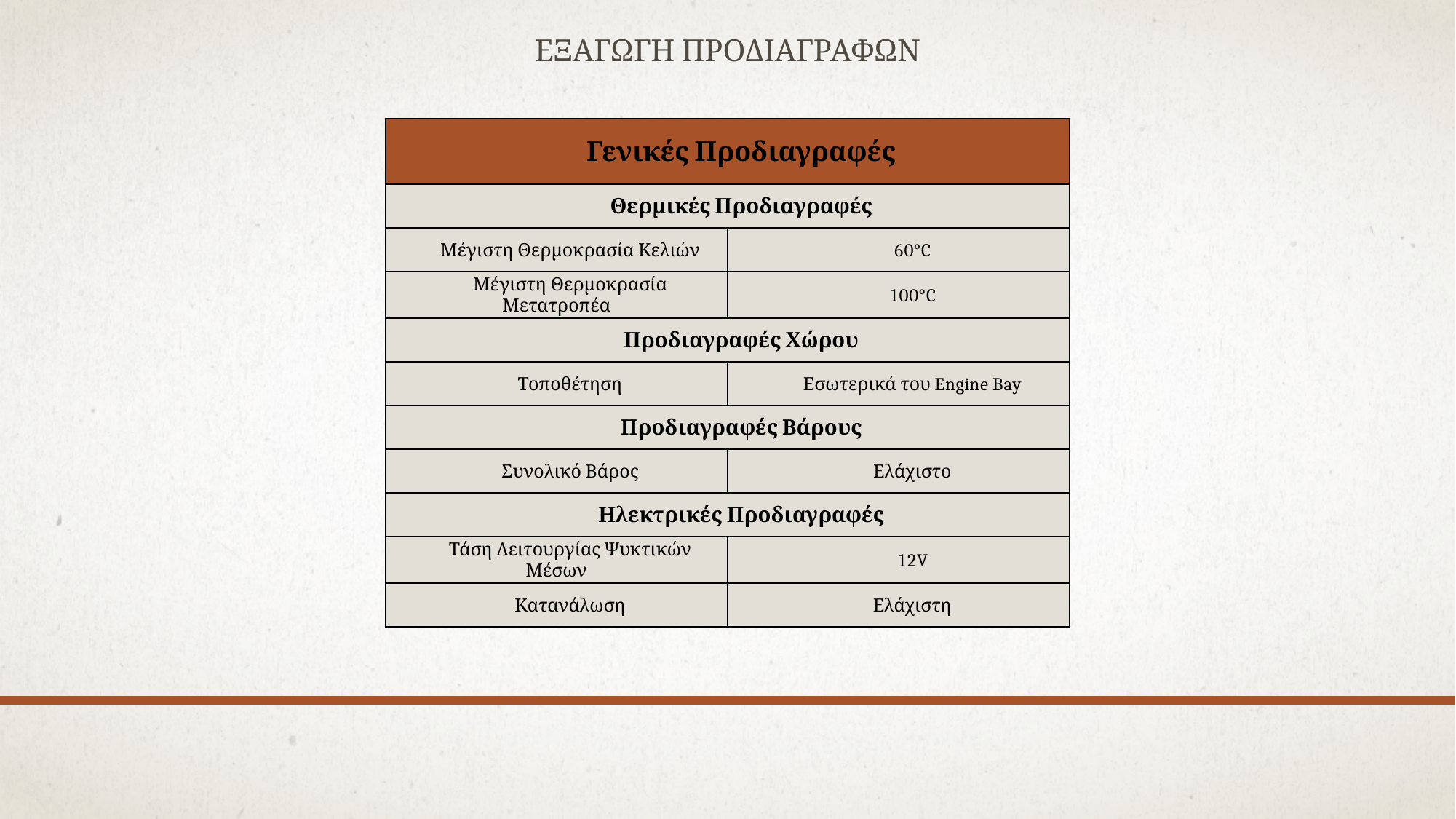

ΕΞΑΓΩΓΗ ΠΡΟΔΙΑΓΡΑΦΩΝ
| Γενικές Προδιαγραφές |  |
| --- | --- |
| Θερμικές Προδιαγραφές |  |
| Μέγιστη Θερμοκρασία Κελιών | 60°C |
| Μέγιστη Θερμοκρασία Μετατροπέα | 100°C |
| Προδιαγραφές Χώρου |  |
| Τοποθέτηση | Εσωτερικά του Engine Bay |
| Προδιαγραφές Βάρους |  |
| Συνολικό Βάρος | Ελάχιστο |
| Ηλεκτρικές Προδιαγραφές |  |
| Τάση Λειτουργίας Ψυκτικών Μέσων | 12V |
| Κατανάλωση | Ελάχιστη |